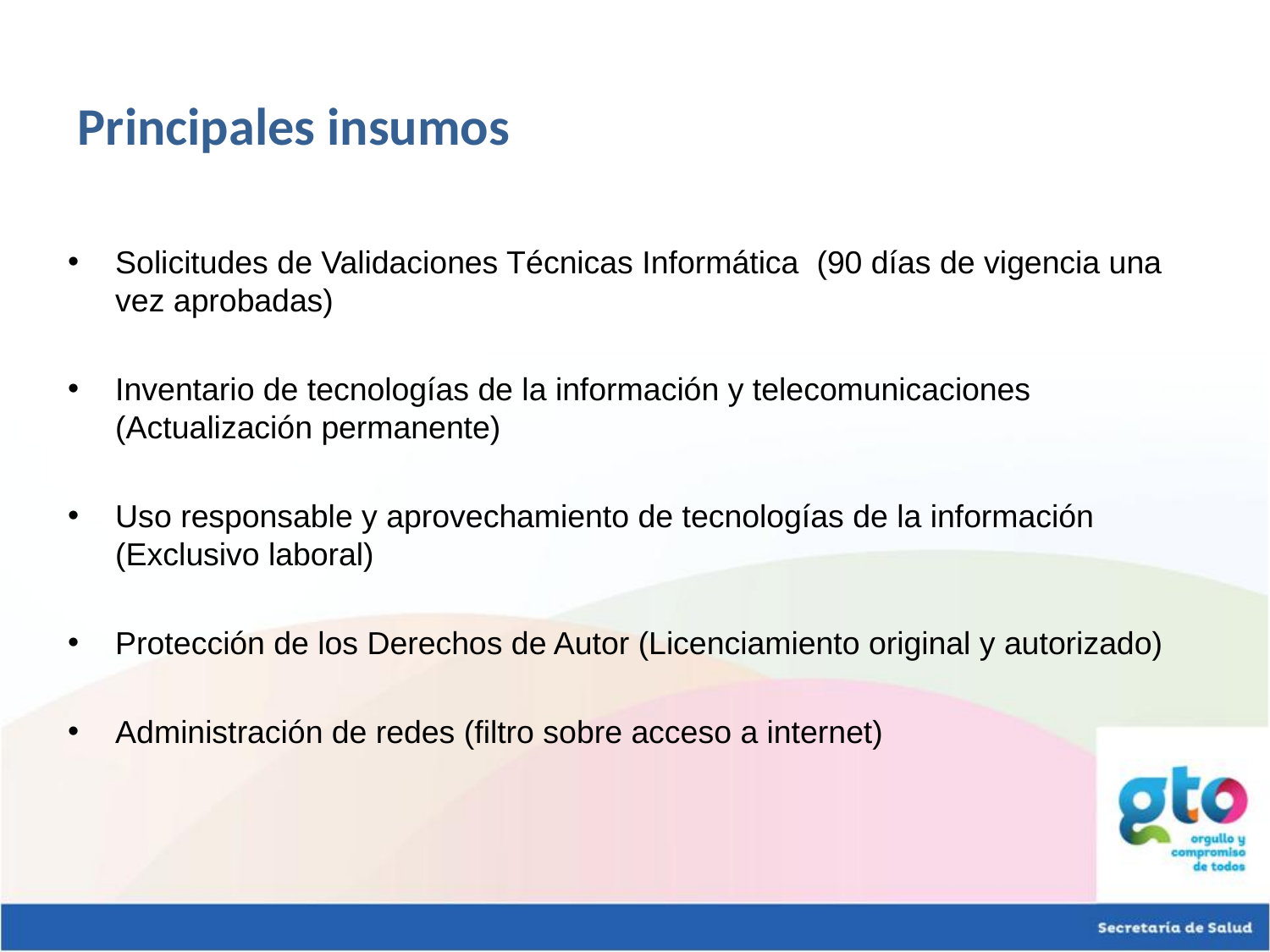

# Principales insumos
Solicitudes de Validaciones Técnicas Informática  (90 días de vigencia una vez aprobadas)

Inventario de tecnologías de la información y telecomunicaciones (Actualización permanente)

Uso responsable y aprovechamiento de tecnologías de la información (Exclusivo laboral)

Protección de los Derechos de Autor (Licenciamiento original y autorizado)

Administración de redes (filtro sobre acceso a internet)